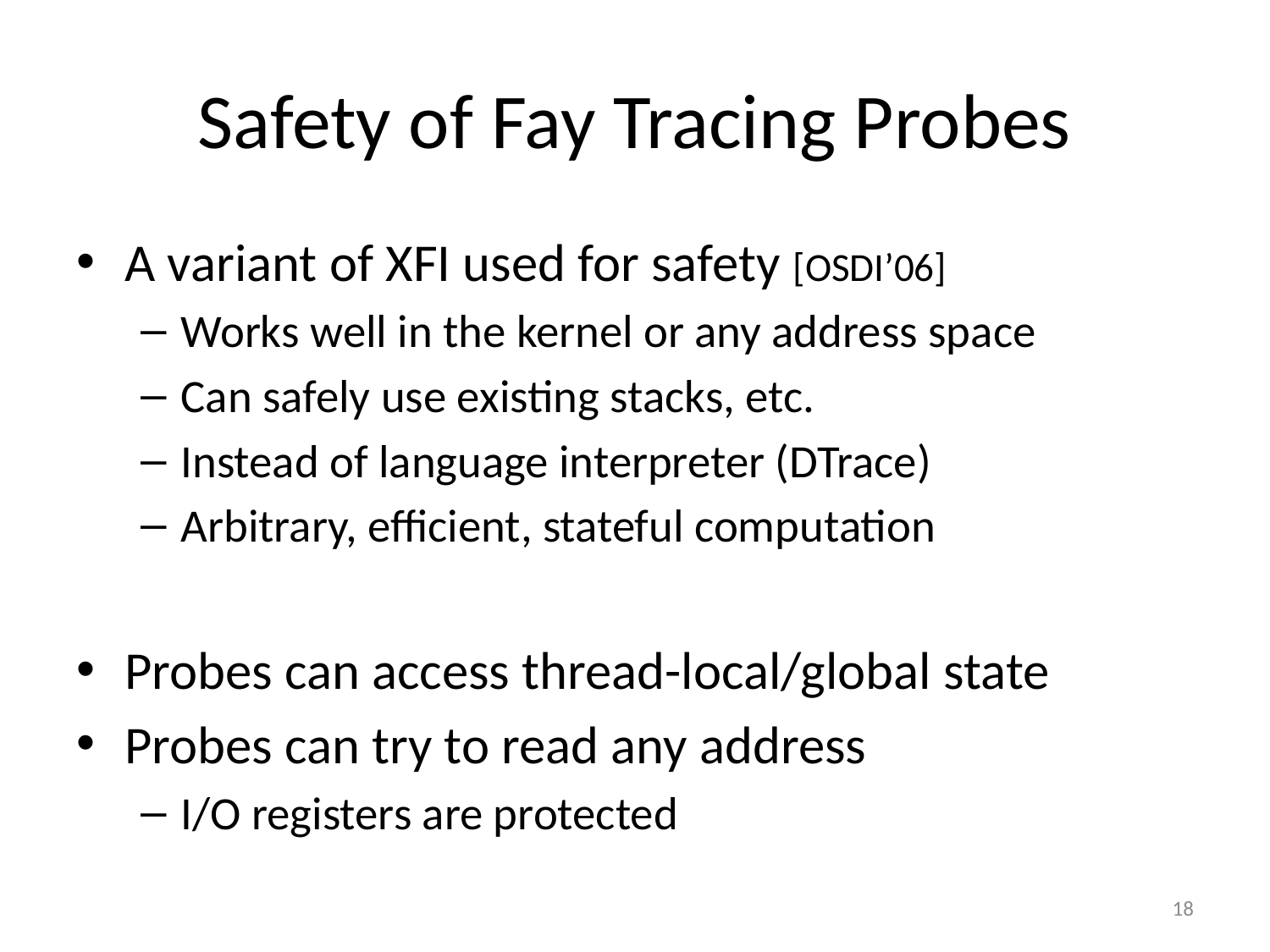

# Safety of Fay Tracing Probes
A variant of XFI used for safety [OSDI’06]
Works well in the kernel or any address space
Can safely use existing stacks, etc.
Instead of language interpreter (DTrace)
Arbitrary, efficient, stateful computation

Probes can access thread-local/global state
Probes can try to read any address
I/O registers are protected
18